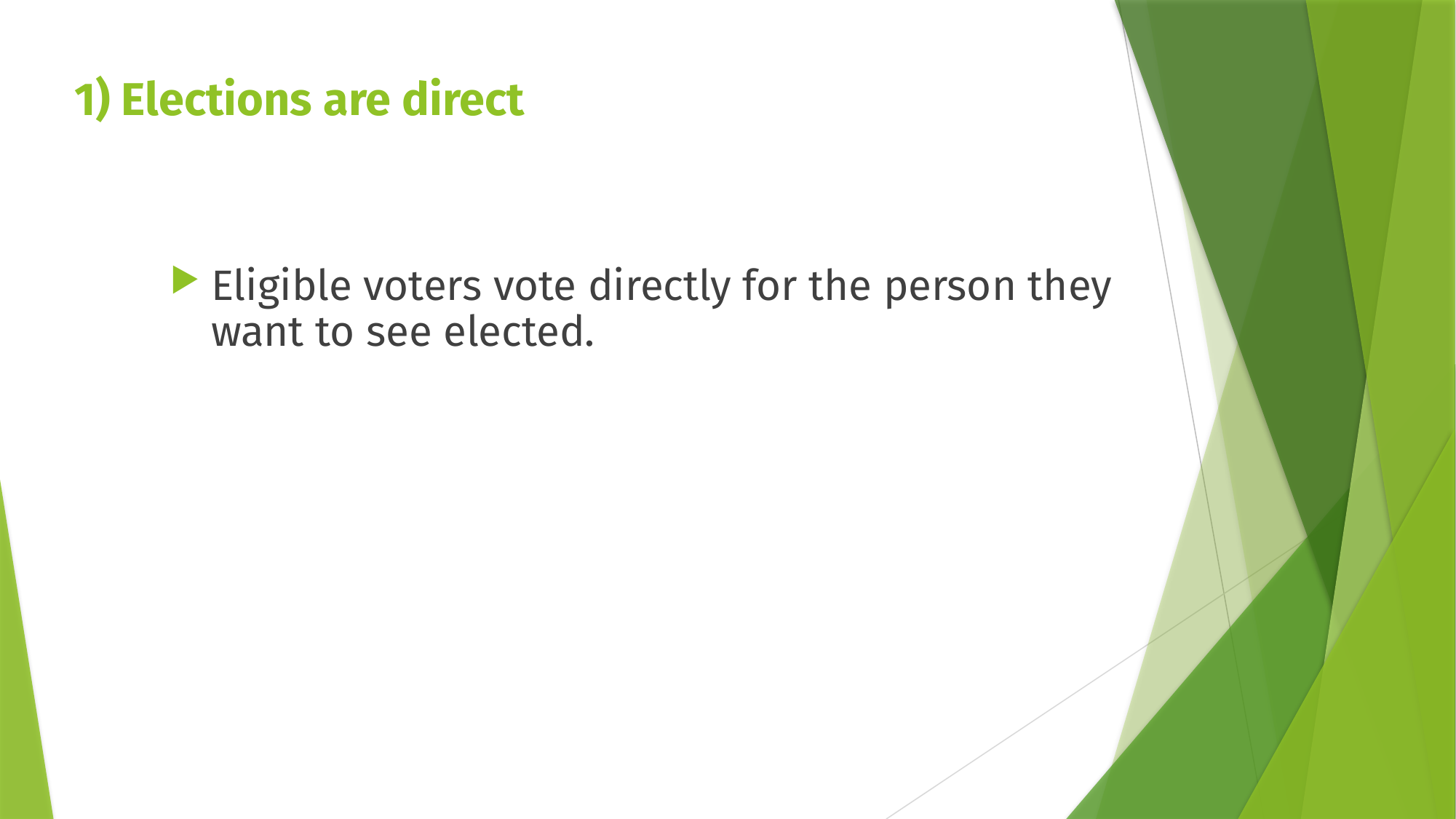

# 1) Elections are direct
Eligible voters vote directly for the person they want to see elected.